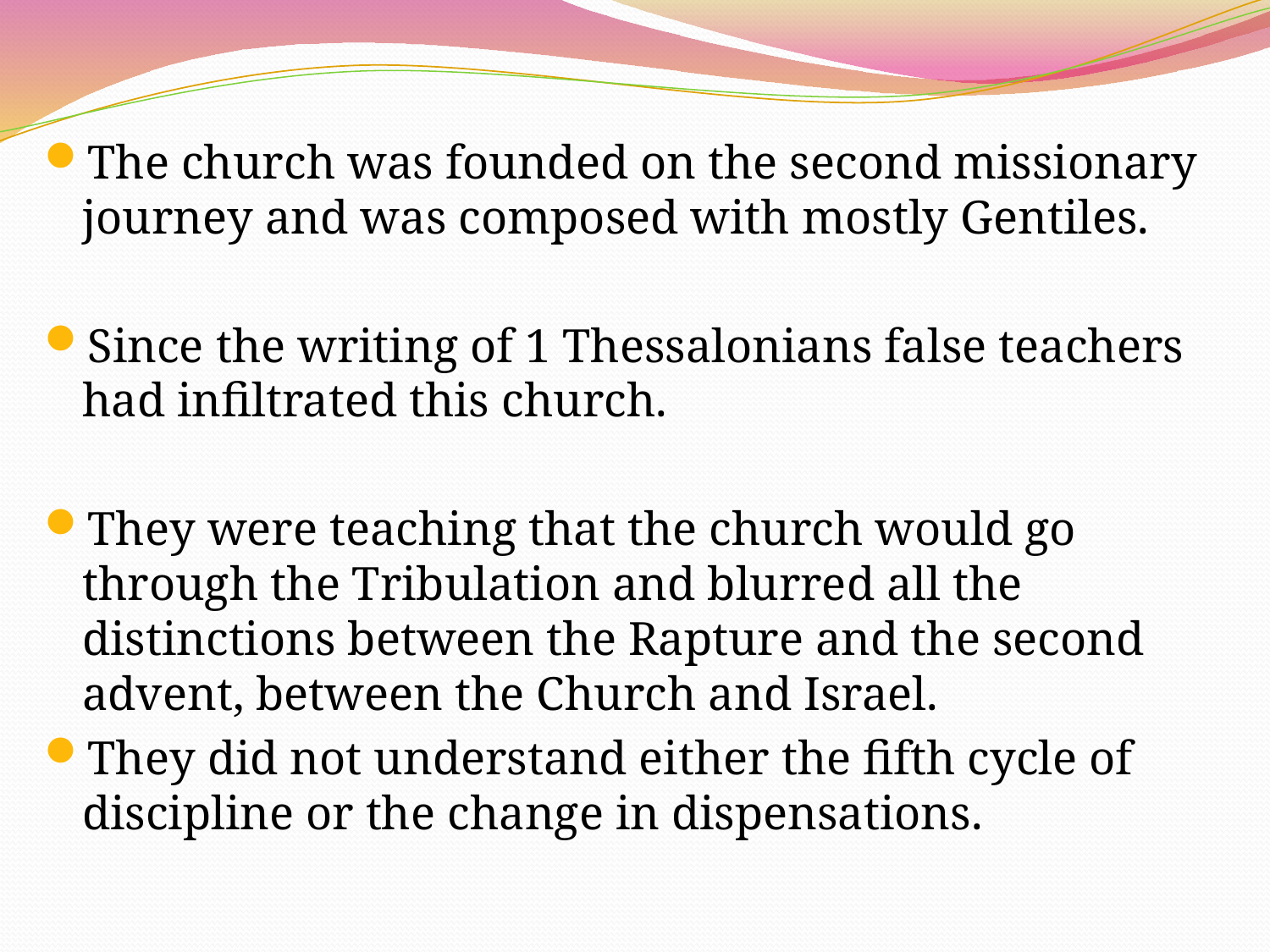

The church was founded on the second missionary journey and was composed with mostly Gentiles.

Since the writing of 1 Thessalonians false teachers had infiltrated this church.

They were teaching that the church would go through the Tribulation and blurred all the distinctions between the Rapture and the second advent, between the Church and Israel.
They did not understand either the fifth cycle of discipline or the change in dispensations.